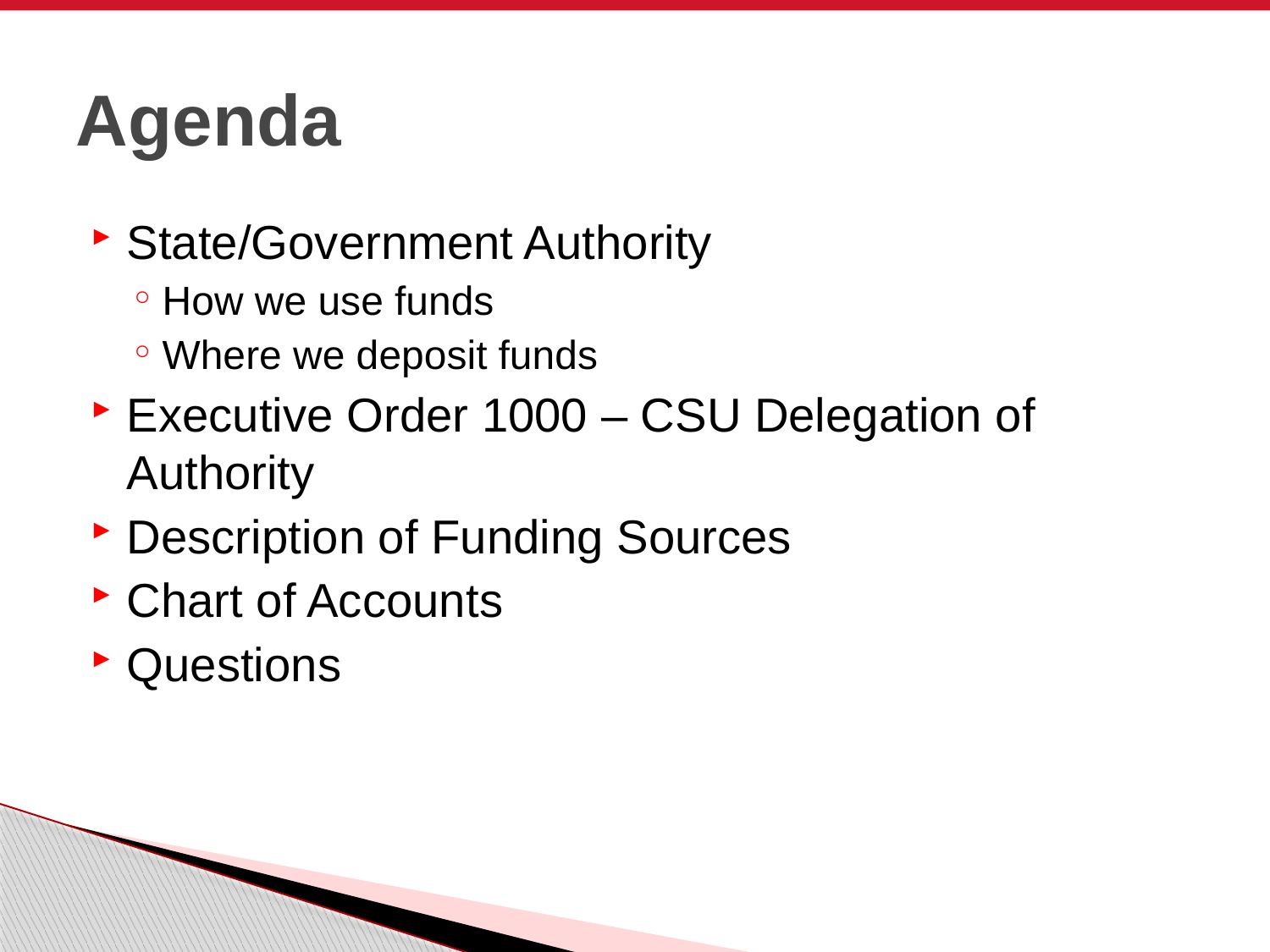

# Agenda
State/Government Authority
How we use funds
Where we deposit funds
Executive Order 1000 – CSU Delegation of Authority
Description of Funding Sources
Chart of Accounts
Questions